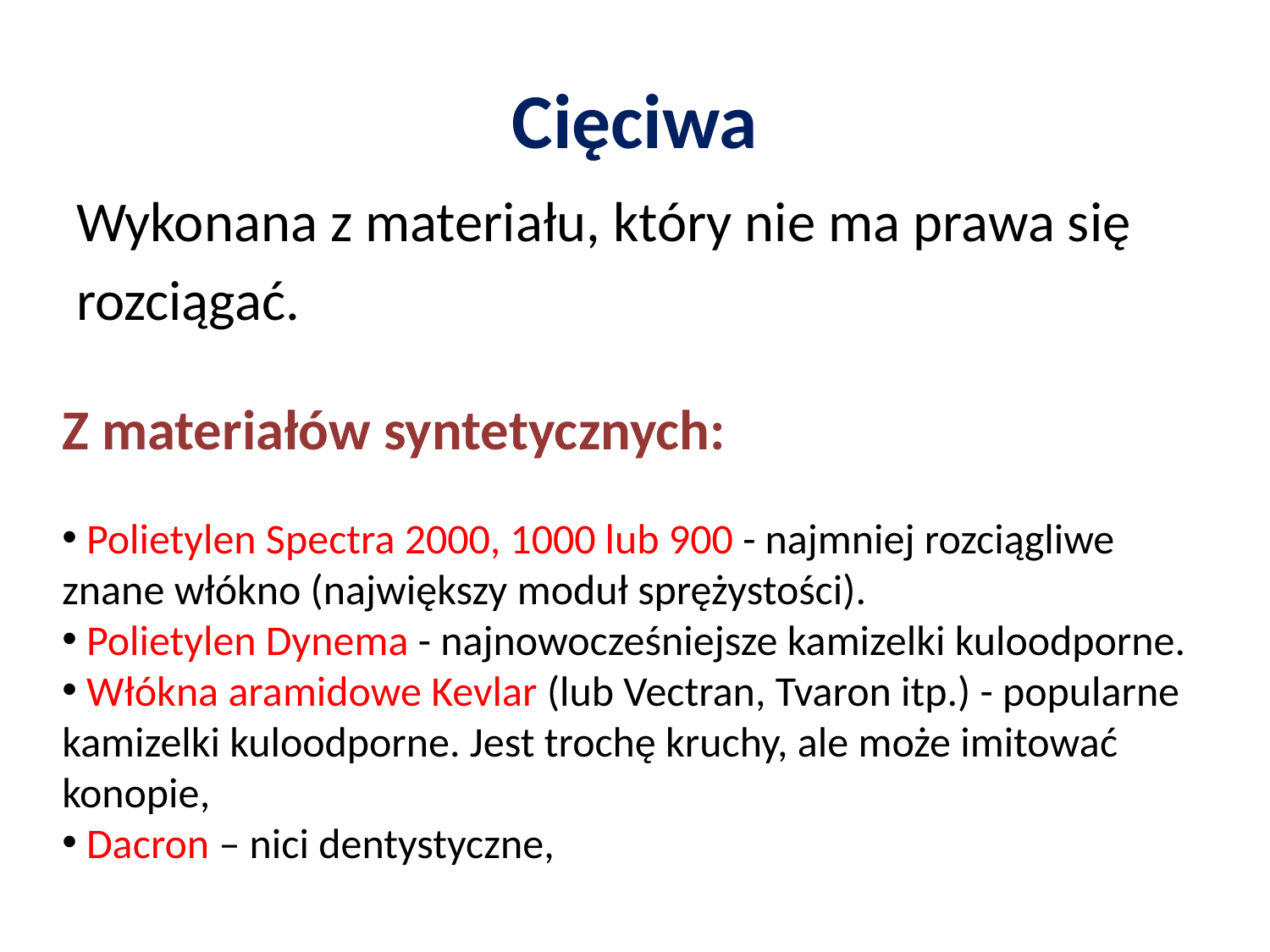

# Cięciwa
Wykonana z materiału, który nie ma prawa się
rozciągać.
Z materiałów syntetycznych:

 Polietylen Spectra 2000, 1000 lub 900 - najmniej rozciągliwe znane włókno (największy moduł sprężystości).
 Polietylen Dynema - najnowocześniejsze kamizelki kuloodporne.
 Włókna aramidowe Kevlar (lub Vectran, Tvaron itp.) - popularne kamizelki kuloodporne. Jest trochę kruchy, ale może imitować konopie,
 Dacron – nici dentystyczne,